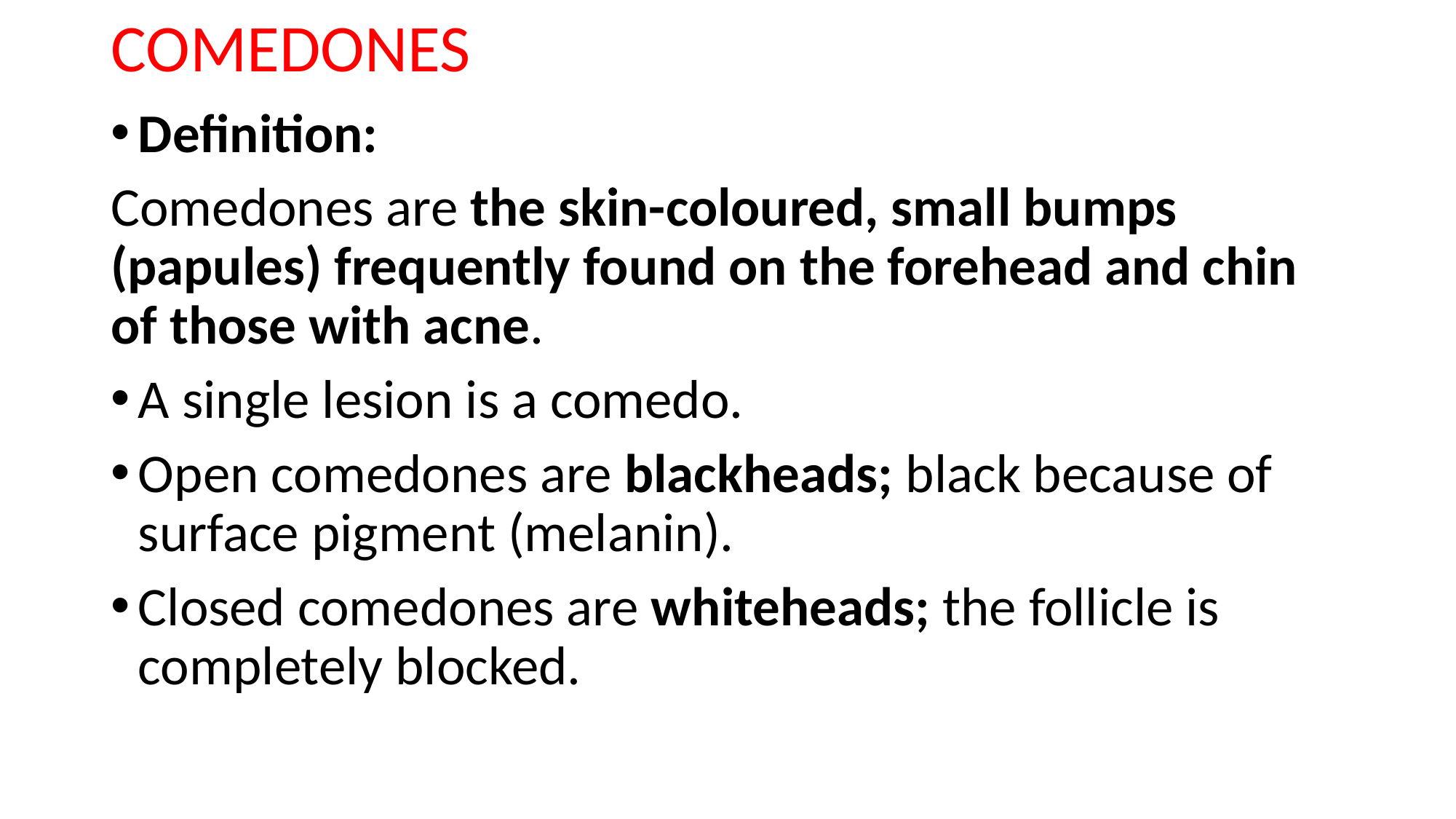

# COMEDONES
Definition:
Comedones are the skin-coloured, small bumps (papules) frequently found on the forehead and chin of those with acne.
A single lesion is a comedo.
Open comedones are blackheads; black because of surface pigment (melanin).
Closed comedones are whiteheads; the follicle is completely blocked.